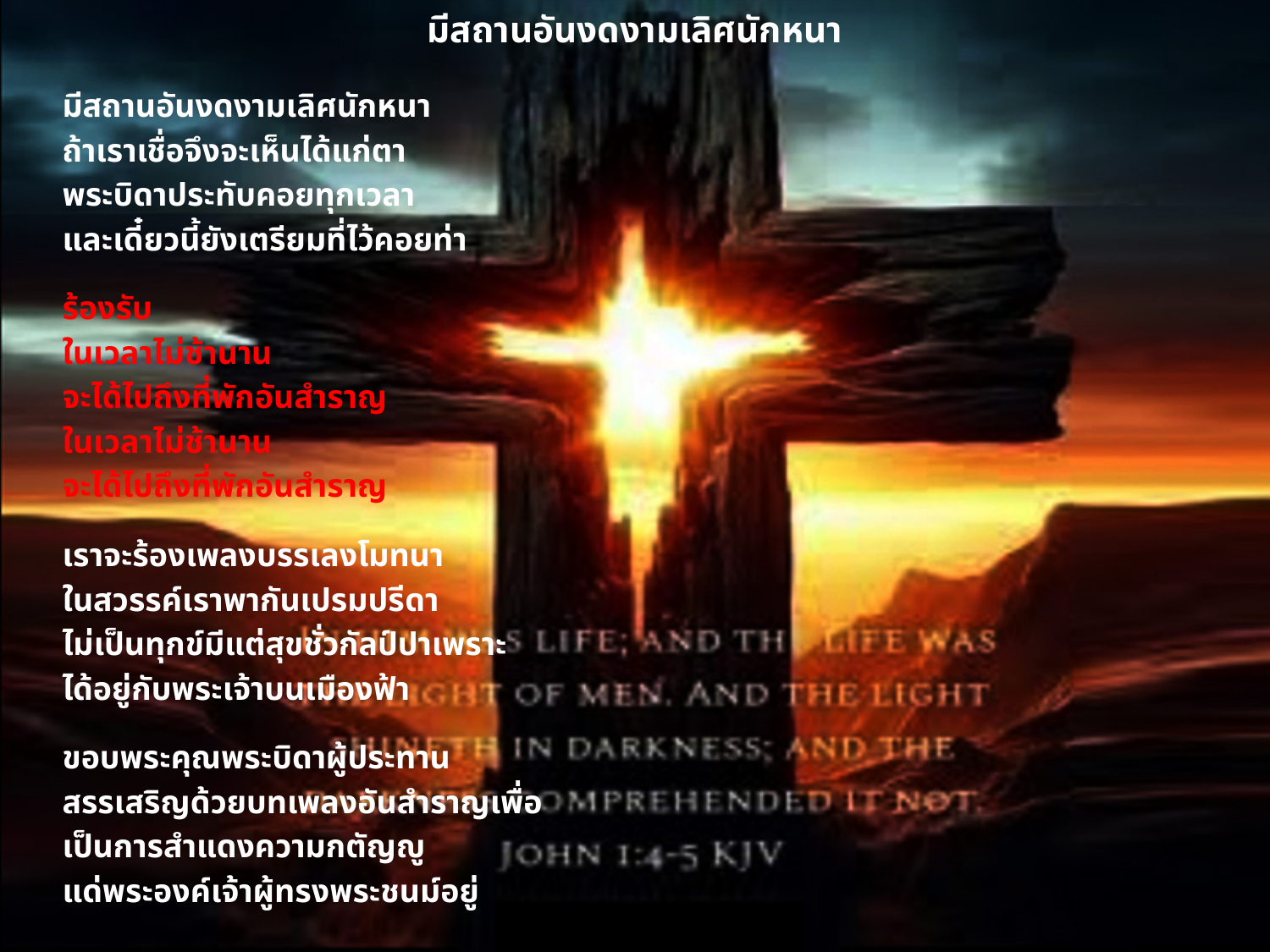

# มีสถานอันงดงามเลิศนักหนา
มีสถานอันงดงามเลิศนักหนา
ถ้าเราเชื่อจึงจะเห็นได้แก่ตา
พระบิดาประทับคอยทุกเวลา
และเดี๋ยวนี้ยังเตรียมที่ไว้คอยท่า

ร้องรับ
ในเวลาไม่ช้านาน
จะได้ไปถึงที่พักอันสำราญ
ในเวลาไม่ช้านาน
จะได้ไปถึงที่พักอันสำราญ

เราจะร้องเพลงบรรเลงโมทนา
ในสวรรค์เราพากันเปรมปรีดา
ไม่เป็นทุกข์มีแต่สุขชั่วกัลป์ปาเพราะ
ได้อยู่กับพระเจ้าบนเมืองฟ้า

ขอบพระคุณพระบิดาผู้ประทาน
สรรเสริญด้วยบทเพลงอันสำราญเพื่อ
เป็นการสำแดงความกตัญญู
แด่พระองค์เจ้าผู้ทรงพระชนม์อยู่